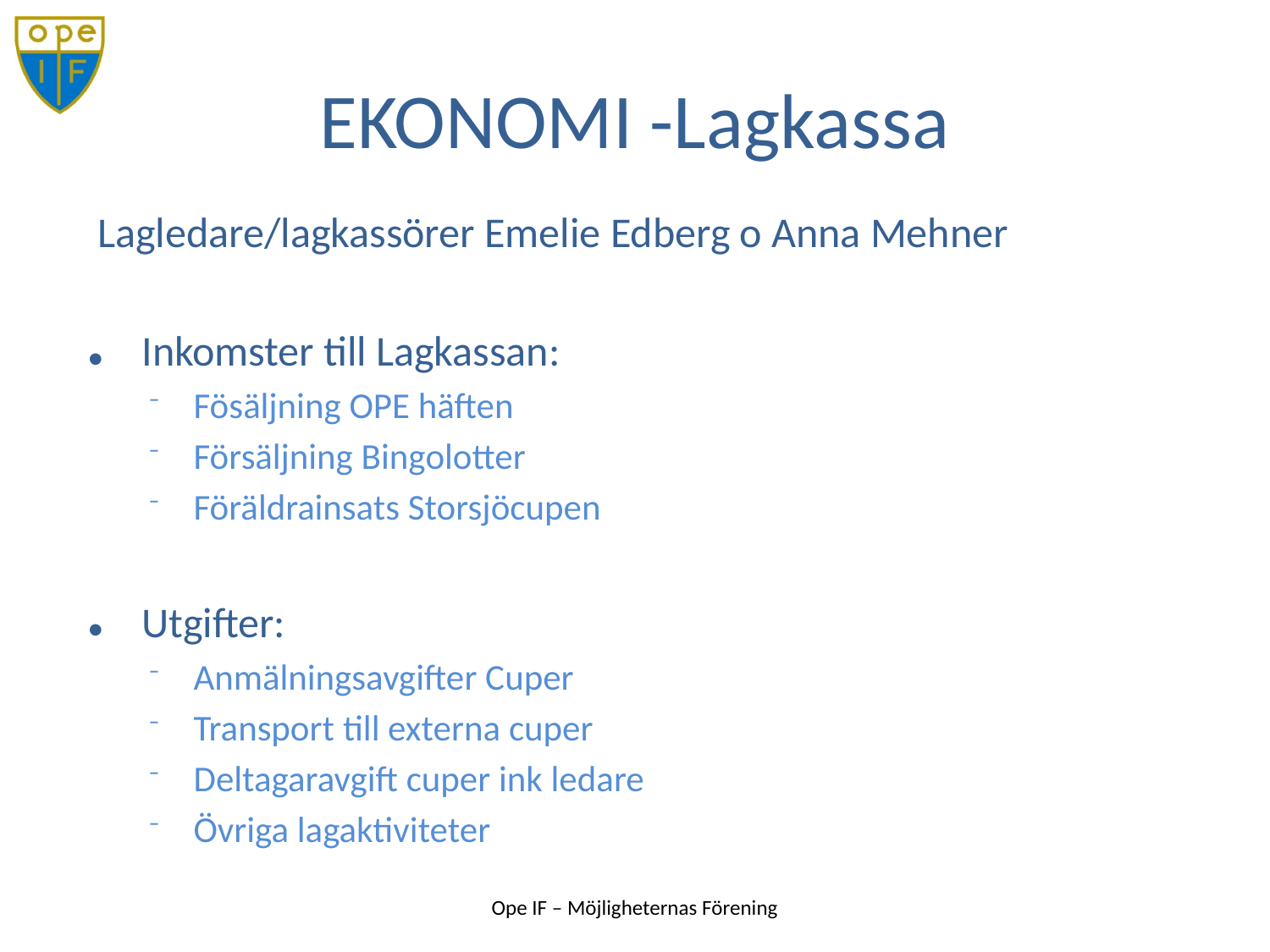

Lagledare/lagkassörer Emelie Edberg o Anna Mehner

Inkomster till Lagkassan:
Fösäljning OPE häften
Försäljning Bingolotter
Föräldrainsats Storsjöcupen

Utgifter:
Anmälningsavgifter Cuper
Transport till externa cuper
Deltagaravgift cuper ink ledare
Övriga lagaktiviteter
# EKONOMI -Lagkassa